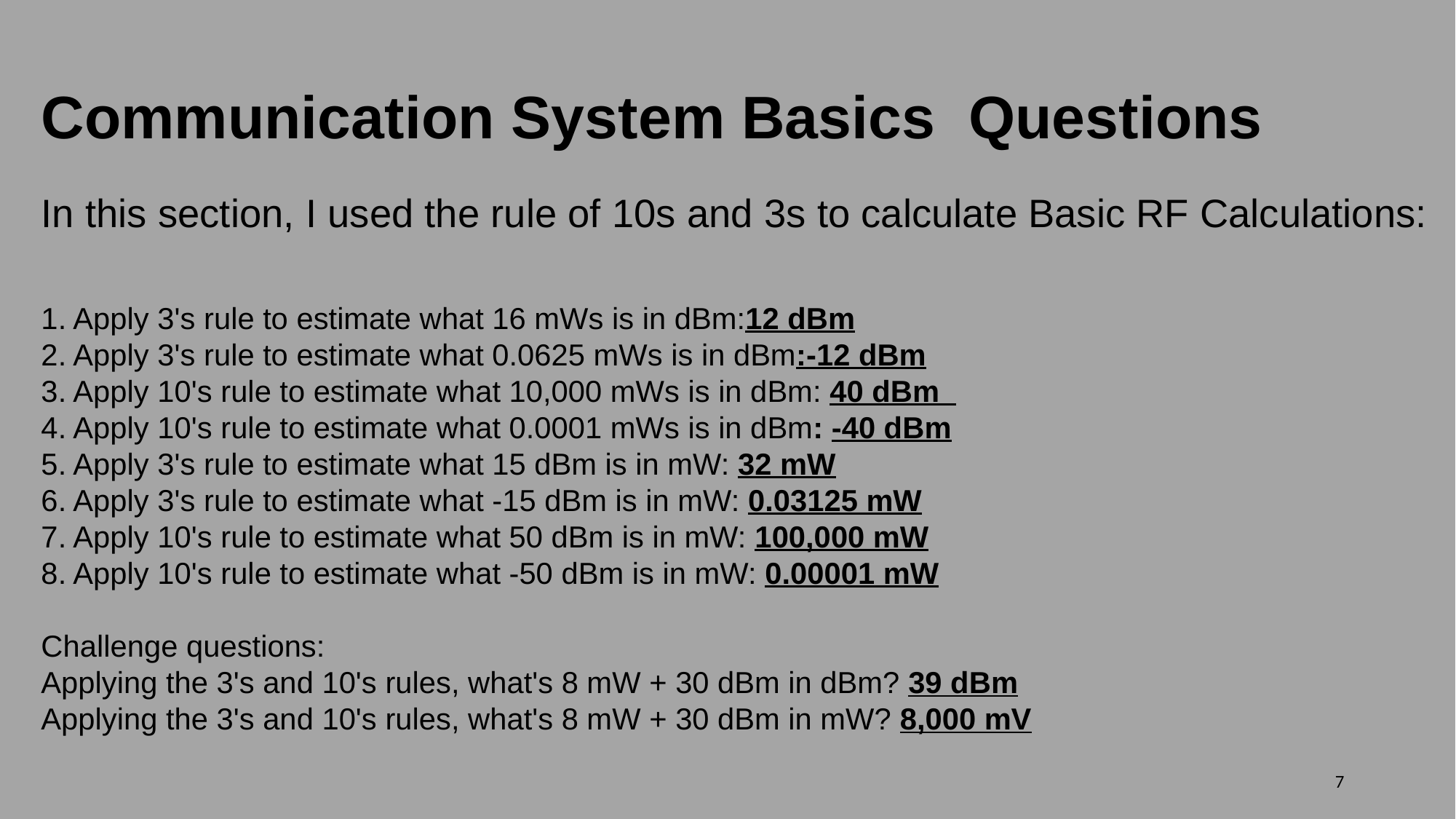

# Communication System Basics  Questions
In this section, I used the rule of 10s and 3s to calculate Basic RF Calculations:

1. Apply 3's rule to estimate what 16 mWs is in dBm:12 dBm
2. Apply 3's rule to estimate what 0.0625 mWs is in dBm:-12 dBm
3. Apply 10's rule to estimate what 10,000 mWs is in dBm: 40 dBm
4. Apply 10's rule to estimate what 0.0001 mWs is in dBm: -40 dBm
5. Apply 3's rule to estimate what 15 dBm is in mW: 32 mW
6. Apply 3's rule to estimate what -15 dBm is in mW: 0.03125 mW
7. Apply 10's rule to estimate what 50 dBm is in mW: 100,000 mW
8. Apply 10's rule to estimate what -50 dBm is in mW: 0.00001 mW
Challenge questions:
Applying the 3's and 10's rules, what's 8 mW + 30 dBm in dBm? 39 dBm
Applying the 3's and 10's rules, what's 8 mW + 30 dBm in mW? 8,000 mV

7